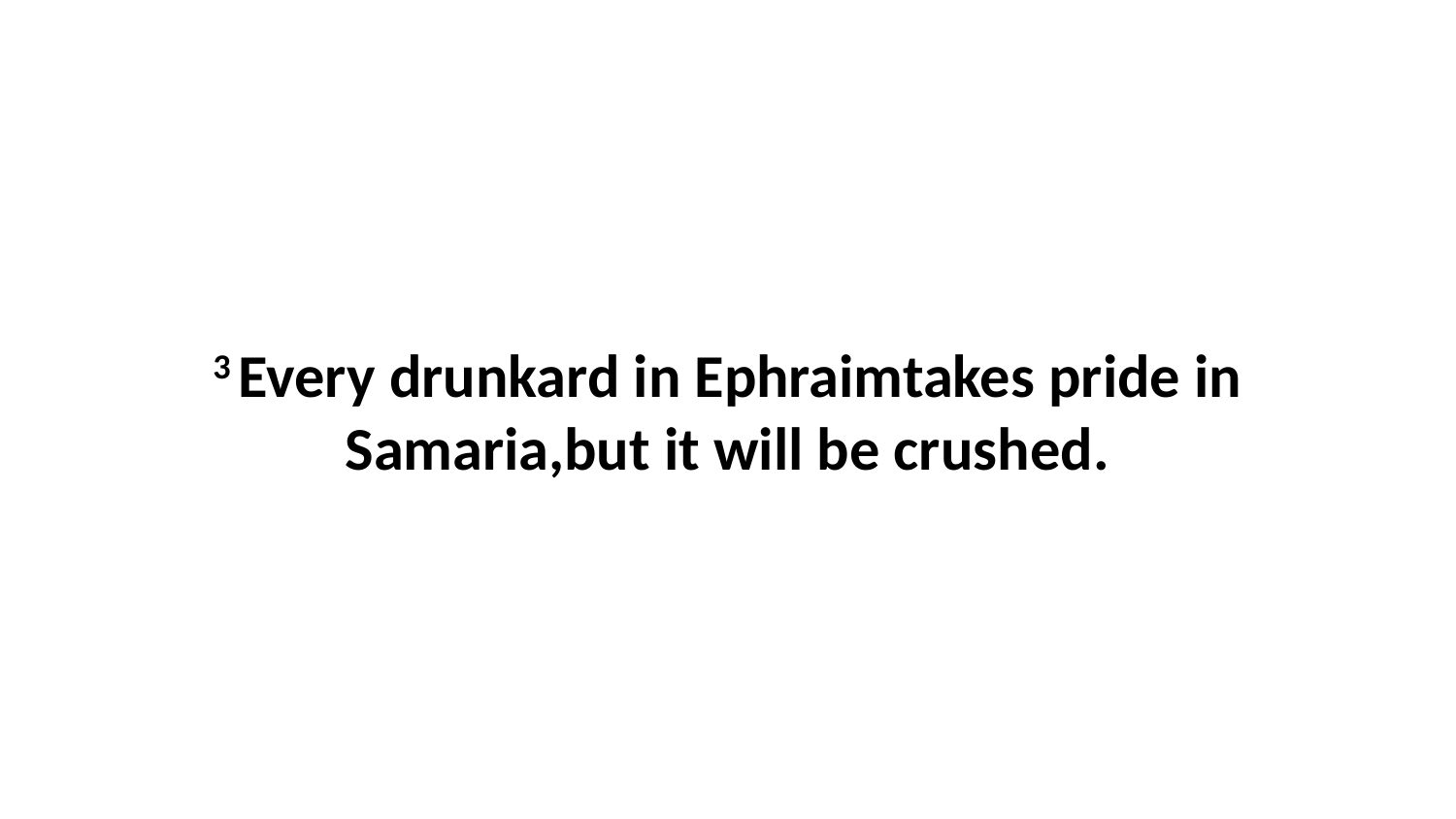

3 Every drunkard in Ephraimtakes pride in Samaria,but it will be crushed.